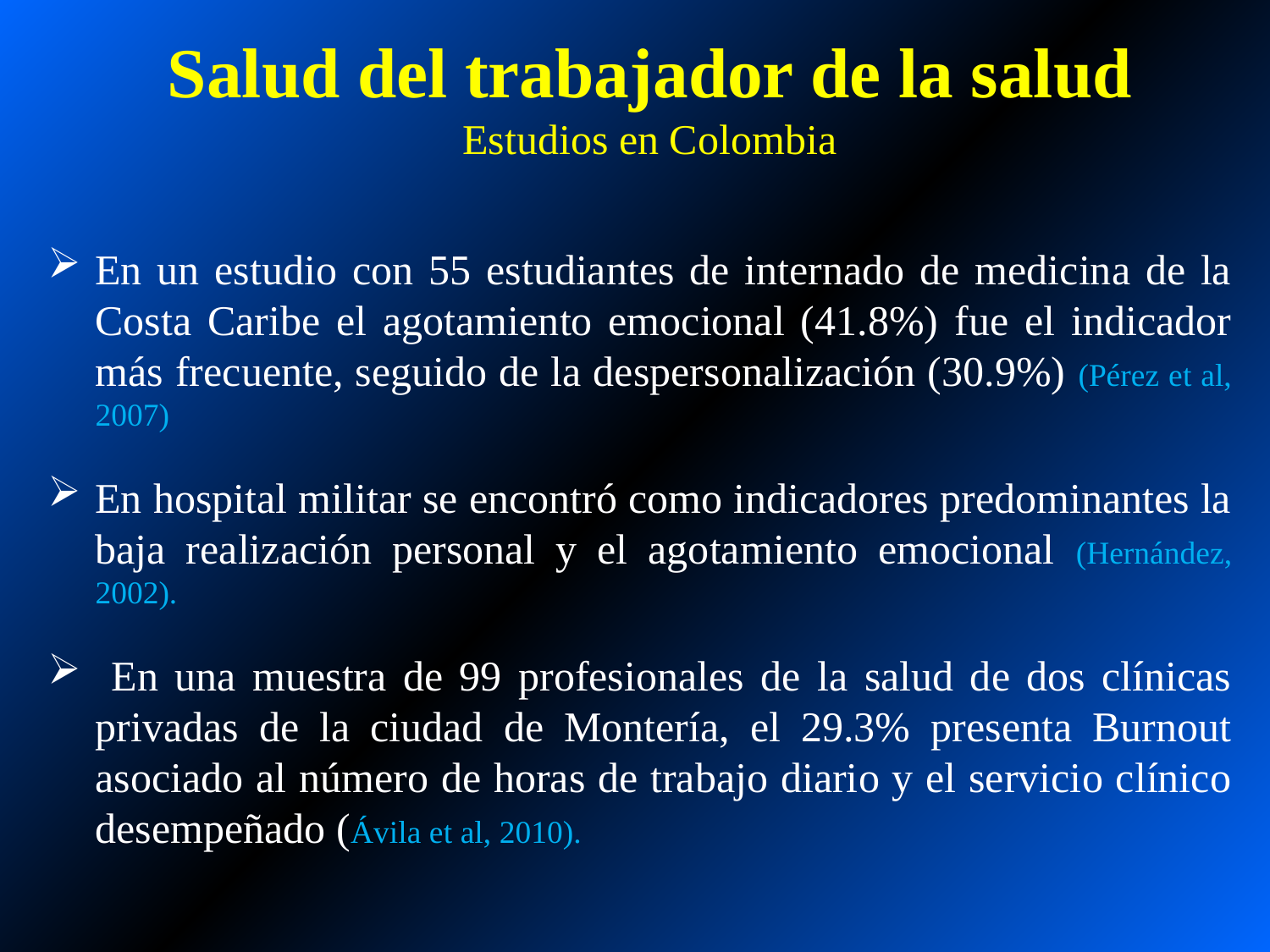

# Salud del trabajador de la salud Estudios en Colombia
En un estudio con 55 estudiantes de internado de medicina de la Costa Caribe el agotamiento emocional (41.8%) fue el indicador más frecuente, seguido de la despersonalización (30.9%) (Pérez et al, 2007)

En hospital militar se encontró como indicadores predominantes la baja realización personal y el agotamiento emocional (Hernández, 2002).

 En una muestra de 99 profesionales de la salud de dos clínicas privadas de la ciudad de Montería, el 29.3% presenta Burnout asociado al número de horas de trabajo diario y el servicio clínico desempeñado (Ávila et al, 2010).